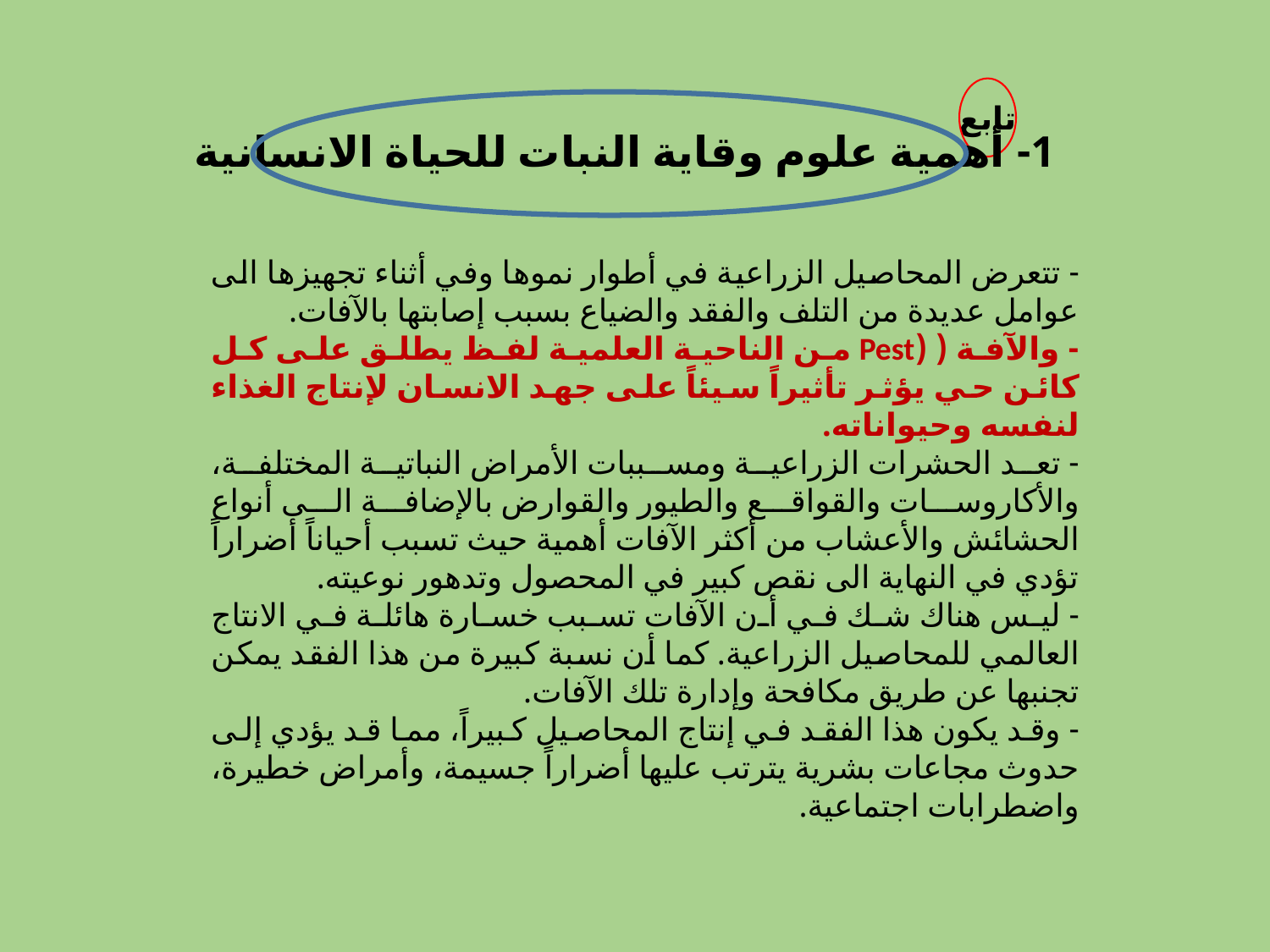

تابع
1- أهمية علوم وقاية النبات للحياة الانسانية
- تتعرض المحاصيل الزراعية في أطوار نموها وفي أثناء تجهيزها الى عوامل عديدة من التلف والفقد والضياع بسبب إصابتها بالآفات.
- والآفة ( (Pest من الناحية العلمية لفظ يطلق على كل كائن حي يؤثر تأثيراً سيئاً على جهد الانسان لإنتاج الغذاء لنفسه وحيواناته.
- تعد الحشرات الزراعية ومسببات الأمراض النباتية المختلفة، والأكاروسات والقواقع والطيور والقوارض بالإضافة الى أنواع الحشائش والأعشاب من أكثر الآفات أهمية حيث تسبب أحياناً أضراراً تؤدي في النهاية الى نقص كبير في المحصول وتدهور نوعيته.
- ليس هناك شك في أن الآفات تسبب خسارة هائلة في الانتاج العالمي للمحاصيل الزراعية. كما أن نسبة كبيرة من هذا الفقد يمكن تجنبها عن طريق مكافحة وإدارة تلك الآفات.
- وقد يكون هذا الفقد في إنتاج المحاصيل كبيراً، مما قد يؤدي إلى حدوث مجاعات بشرية يترتب عليها أضراراً جسيمة، وأمراض خطيرة، واضطرابات اجتماعية.